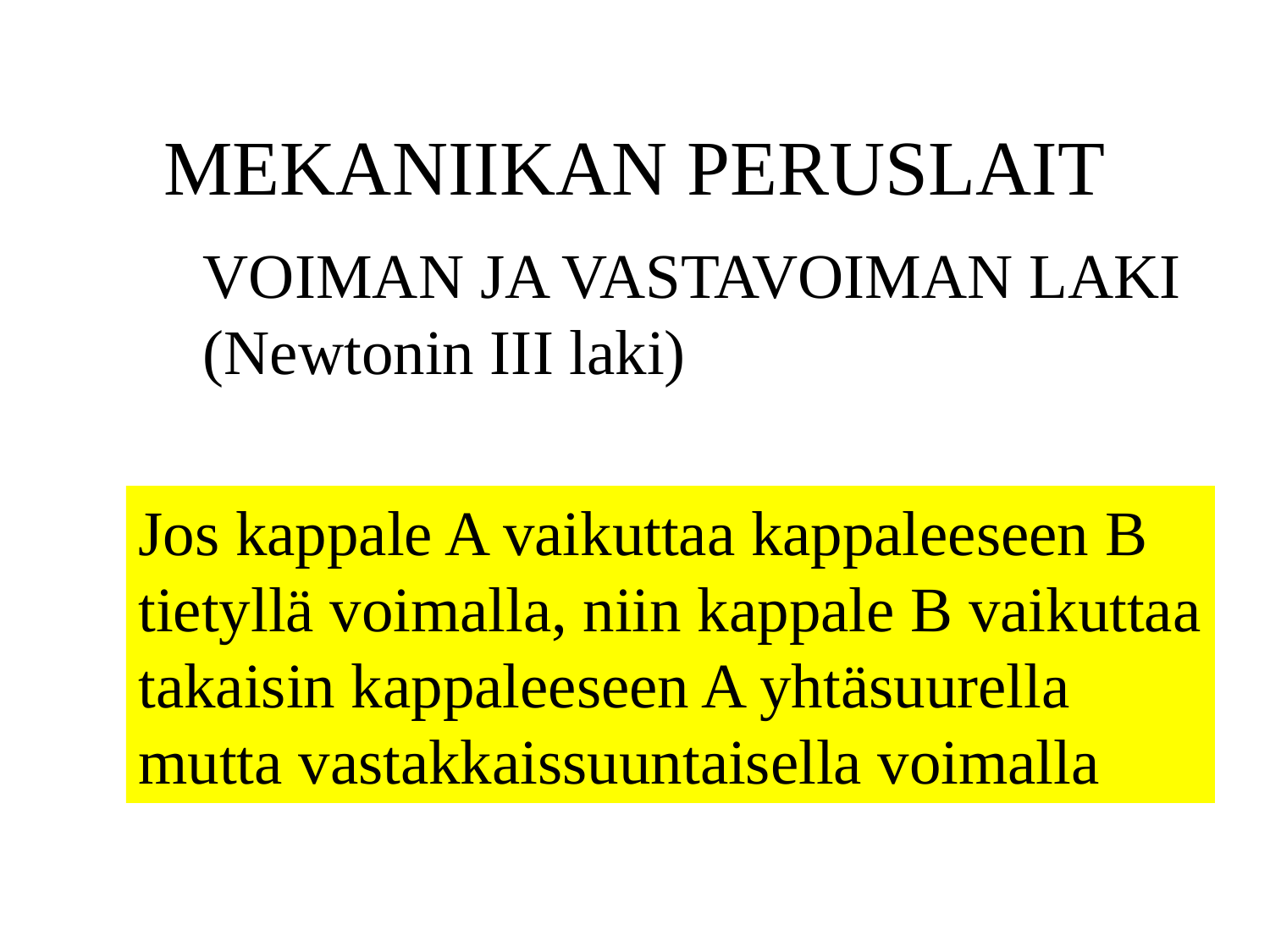

# MEKANIIKAN PERUSLAIT
VOIMAN JA VASTAVOIMAN LAKI
(Newtonin III laki)
Jos kappale A vaikuttaa kappaleeseen B
tietyllä voimalla, niin kappale B vaikuttaa
takaisin kappaleeseen A yhtäsuurella
mutta vastakkaissuuntaisella voimalla